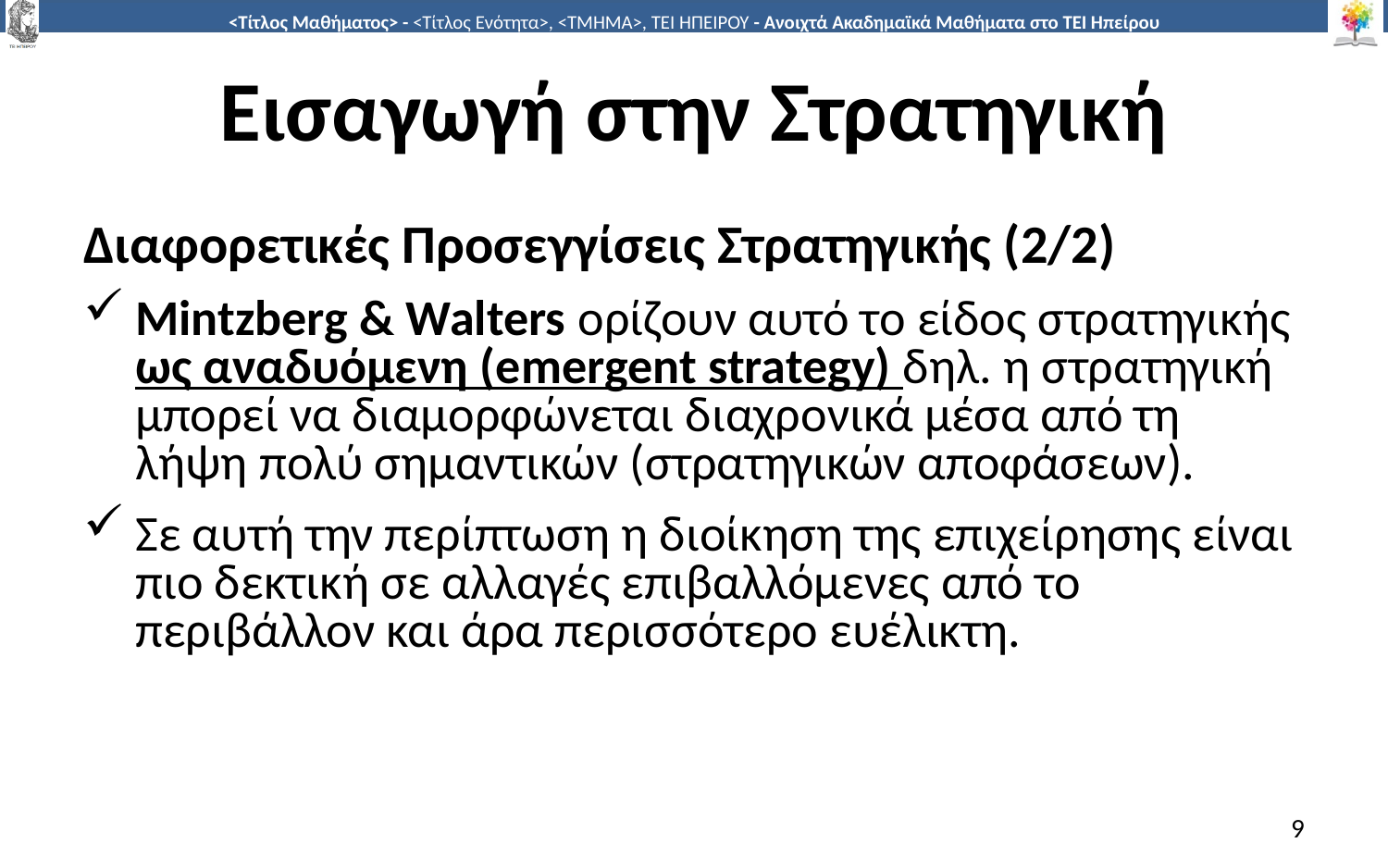

# Εισαγωγή στην Στρατηγική
Διαφορετικές Προσεγγίσεις Στρατηγικής (2/2)
Mintzberg & Walters ορίζουν αυτό το είδος στρατηγικής ως αναδυόμενη (emergent strategy) δηλ. η στρατηγική μπορεί να διαμορφώνεται διαχρονικά μέσα από τη λήψη πολύ σημαντικών (στρατηγικών αποφάσεων).
Σε αυτή την περίπτωση η διοίκηση της επιχείρησης είναι πιο δεκτική σε αλλαγές επιβαλλόμενες από το περιβάλλον και άρα περισσότερο ευέλικτη.

9